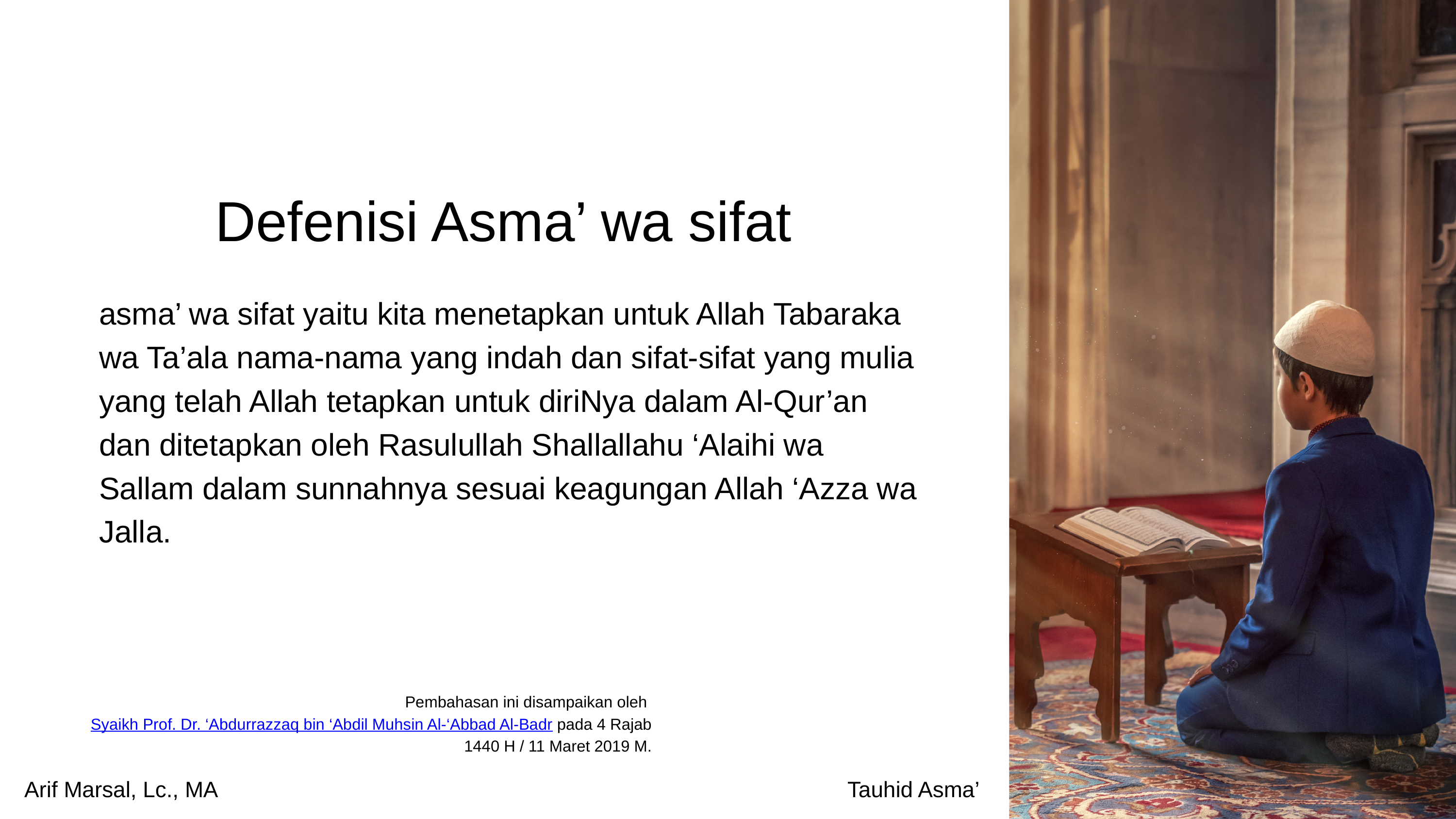

Defenisi Asma’ wa sifat
asma’ wa sifat yaitu kita menetapkan untuk Allah Tabaraka wa Ta’ala nama-nama yang indah dan sifat-sifat yang mulia yang telah Allah tetapkan untuk diriNya dalam Al-Qur’an dan ditetapkan oleh Rasulullah Shallallahu ‘Alaihi wa Sallam dalam sunnahnya sesuai keagungan Allah ‘Azza wa Jalla.
Pembahasan ini disampaikan oleh Syaikh Prof. Dr. ‘Abdurrazzaq bin ‘Abdil Muhsin Al-‘Abbad Al-Badr pada 4 Rajab 1440 H / 11 Maret 2019 M.
Arif Marsal, Lc., MA
Tauhid Asma’